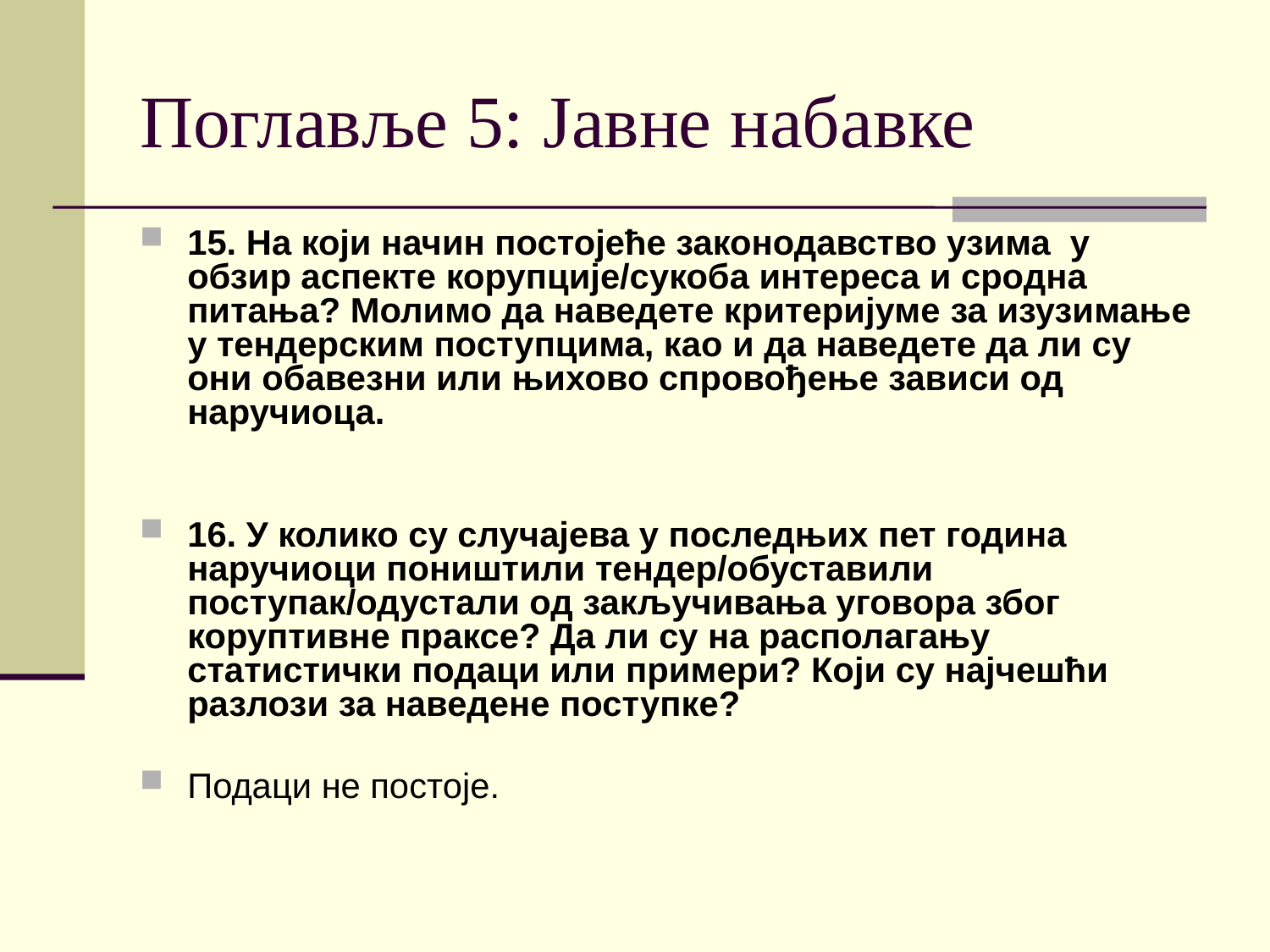

# Поглавље 5: Јавне набавке
15. На који начин постојеће законодавство узима  у обзир аспекте корупције/сукоба интереса и сродна питања? Молимо да наведете критеријуме за изузимање у тендерским поступцима, као и да наведете да ли су они обавезни или њихово спровођење зависи од наручиоца.

16. У колико су случајева у последњих пет година  наручиоци поништили тендер/обуставили поступак/одустали од закључивања уговора због коруптивне праксе? Да ли су на располагању статистички подаци или примери? Који су најчешћи разлози за наведене поступке?

Подаци не постоје.